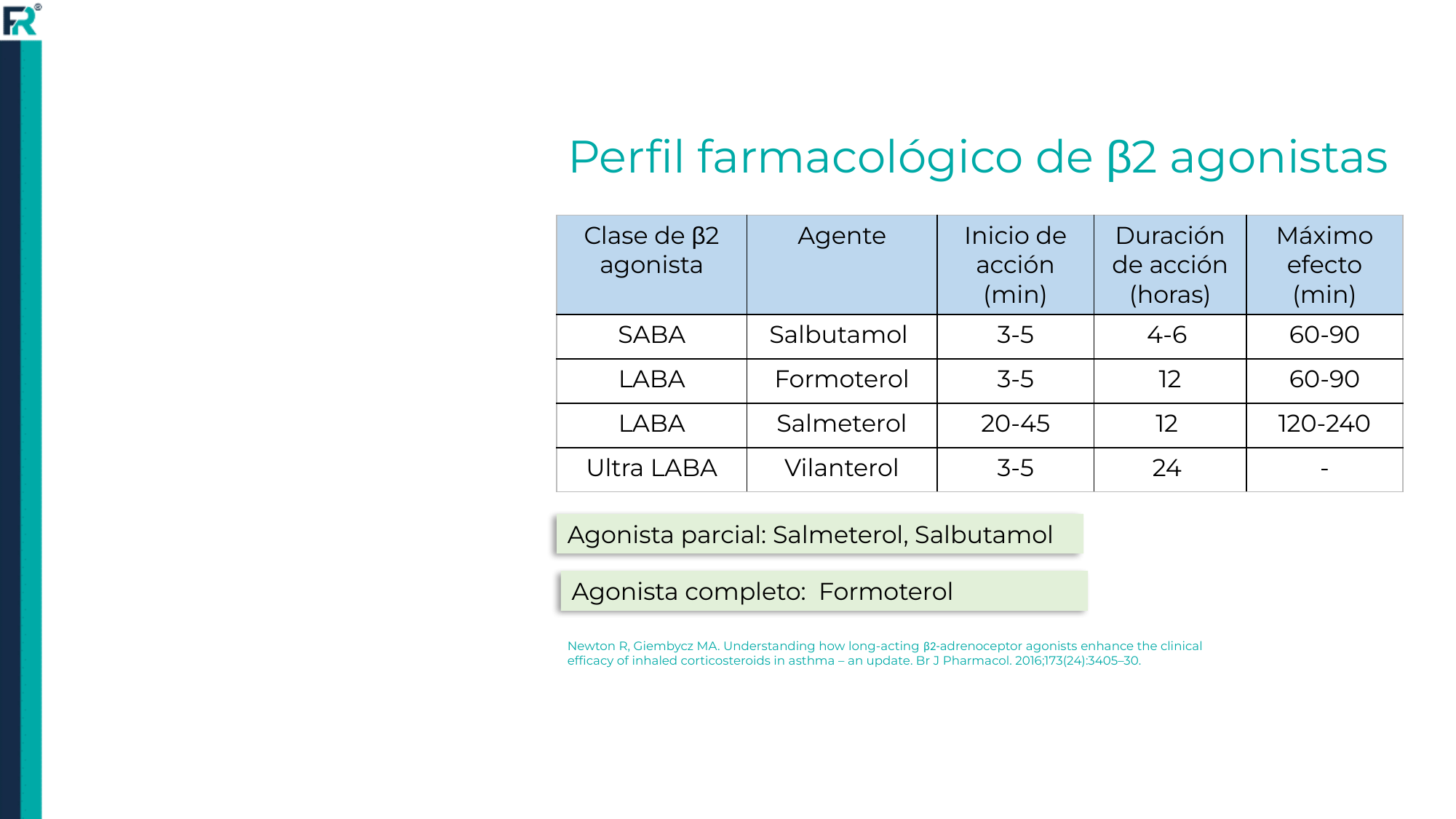

# Perfil farmacológico de β2 agonistas
| Clase de β2 agonista | Agente | Inicio de acción (min) | Duración de acción (horas) | Máximo efecto (min) |
| --- | --- | --- | --- | --- |
| SABA | Salbutamol | 3-5 | 4-6 | 60-90 |
| LABA | Formoterol | 3-5 | 12 | 60-90 |
| LABA | Salmeterol | 20-45 | 12 | 120-240 |
| Ultra LABA | Vilanterol | 3-5 | 24 | - |
Agonista parcial: Salmeterol, Salbutamol
Agonista completo:  Formoterol
Newton R, Giembycz MA. Understanding how long-acting β2-adrenoceptor agonists enhance the clinical
efficacy of inhaled corticosteroids in asthma – an update. Br J Pharmacol. 2016;173(24):3405–30.